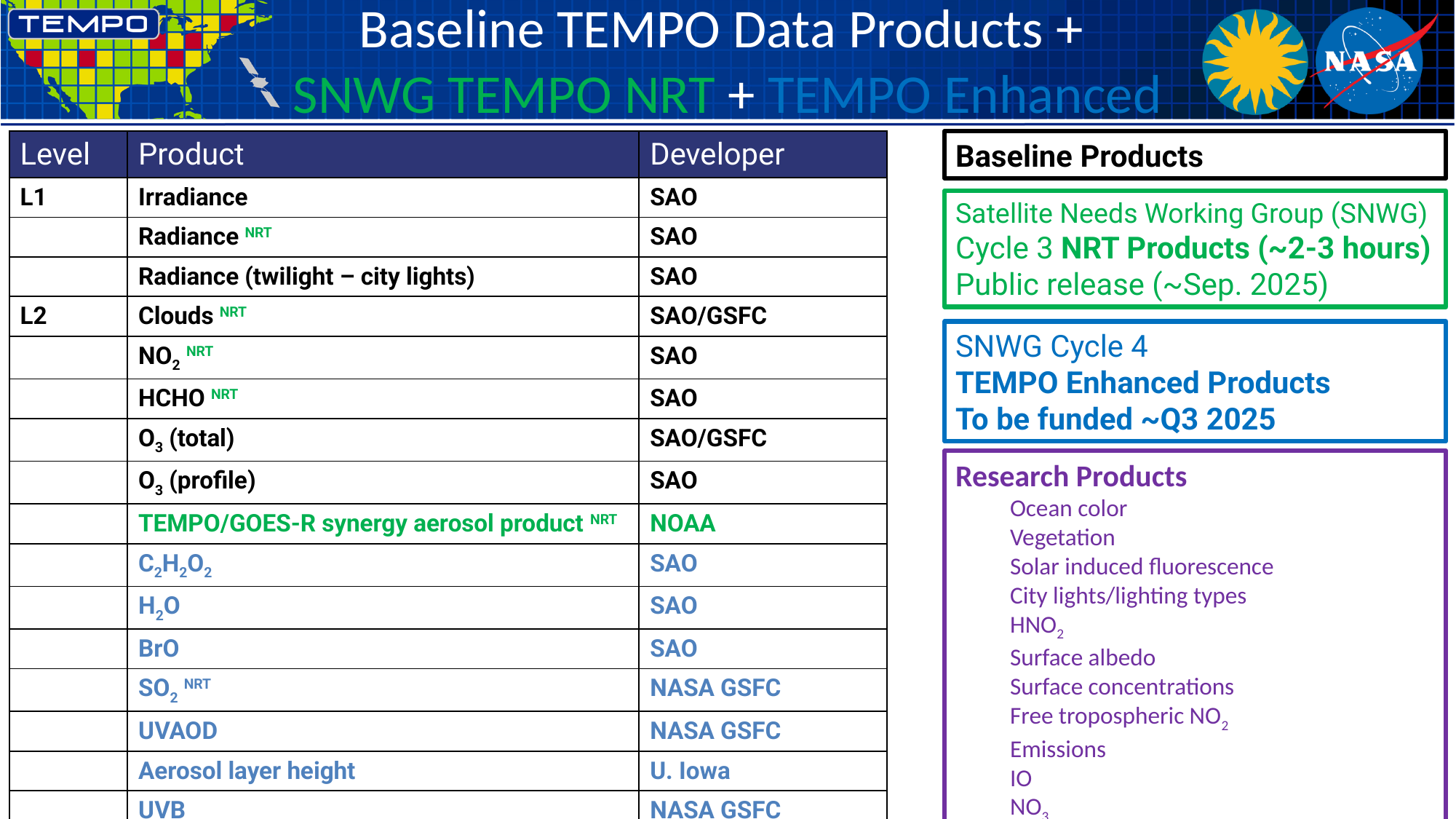

# Baseline TEMPO Data Products + SNWG TEMPO NRT + TEMPO Enhanced
| Level | Product | Developer |
| --- | --- | --- |
| L1 | Irradiance | SAO |
|  | Radiance NRT | SAO |
|  | Radiance (twilight – city lights) | SAO |
| L2 | Clouds NRT | SAO/GSFC |
|  | NO2 NRT | SAO |
|  | HCHO NRT | SAO |
|  | O3 (total) | SAO/GSFC |
|  | O3 (profile) | SAO |
|  | TEMPO/GOES-R synergy aerosol product NRT | NOAA |
|  | C2H2O2 | SAO |
|  | H2O | SAO |
|  | BrO | SAO |
|  | SO2 NRT | NASA GSFC |
|  | UVAOD | NASA GSFC |
|  | Aerosol layer height | U. Iowa |
|  | UVB | NASA GSFC |
Baseline Products
Satellite Needs Working Group (SNWG)
Cycle 3 NRT Products (~2-3 hours)
Public release (~Sep. 2025)
SNWG Cycle 4
TEMPO Enhanced Products
To be funded ~Q3 2025

Research Products
Ocean color
Vegetation
Solar induced fluorescence
City lights/lighting types
HNO2
Surface albedo
Surface concentrations
Free tropospheric NO2
Emissions
IO
NO3
7